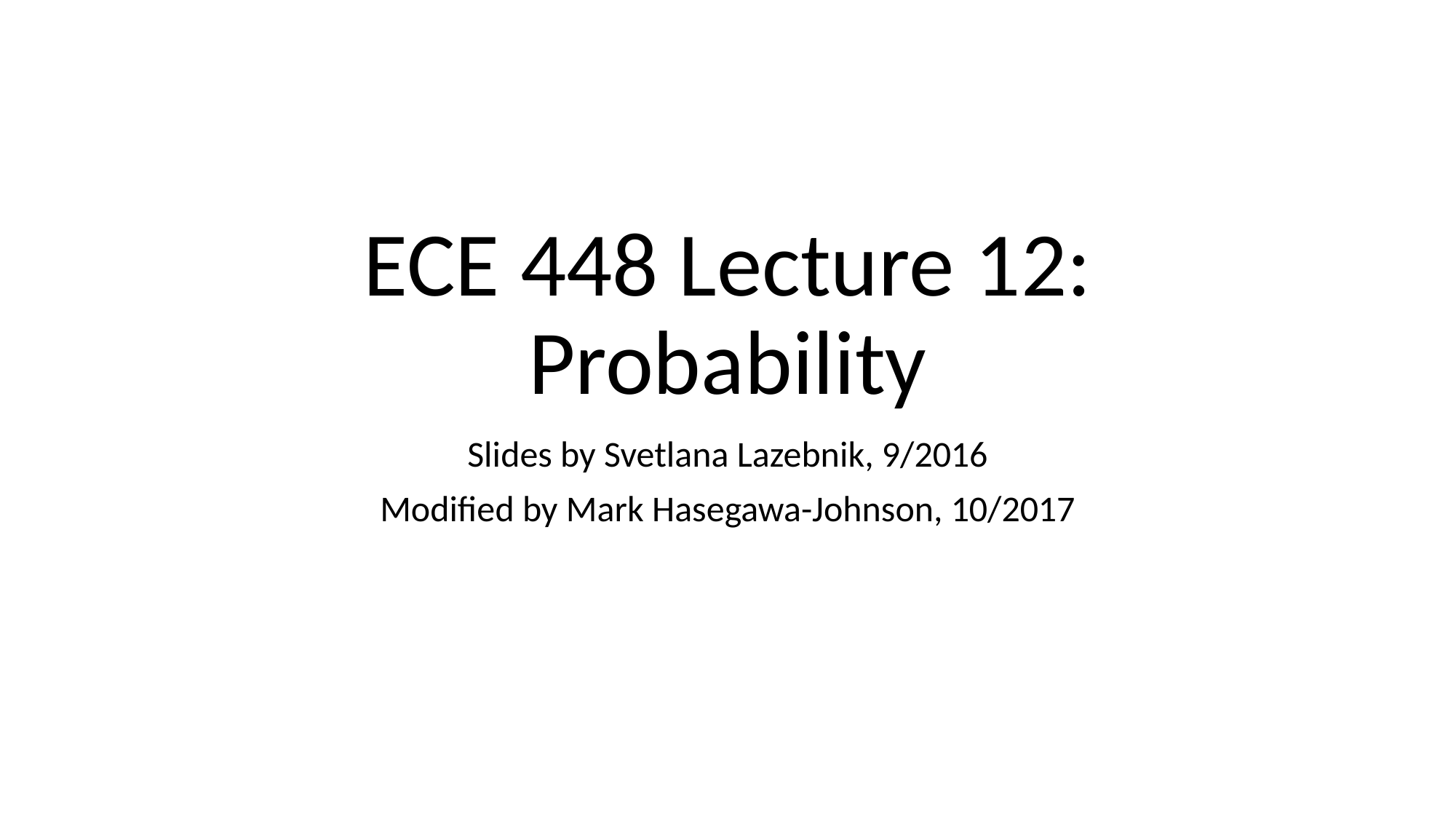

# ECE 448 Lecture 12: Probability
Slides by Svetlana Lazebnik, 9/2016
Modified by Mark Hasegawa-Johnson, 10/2017